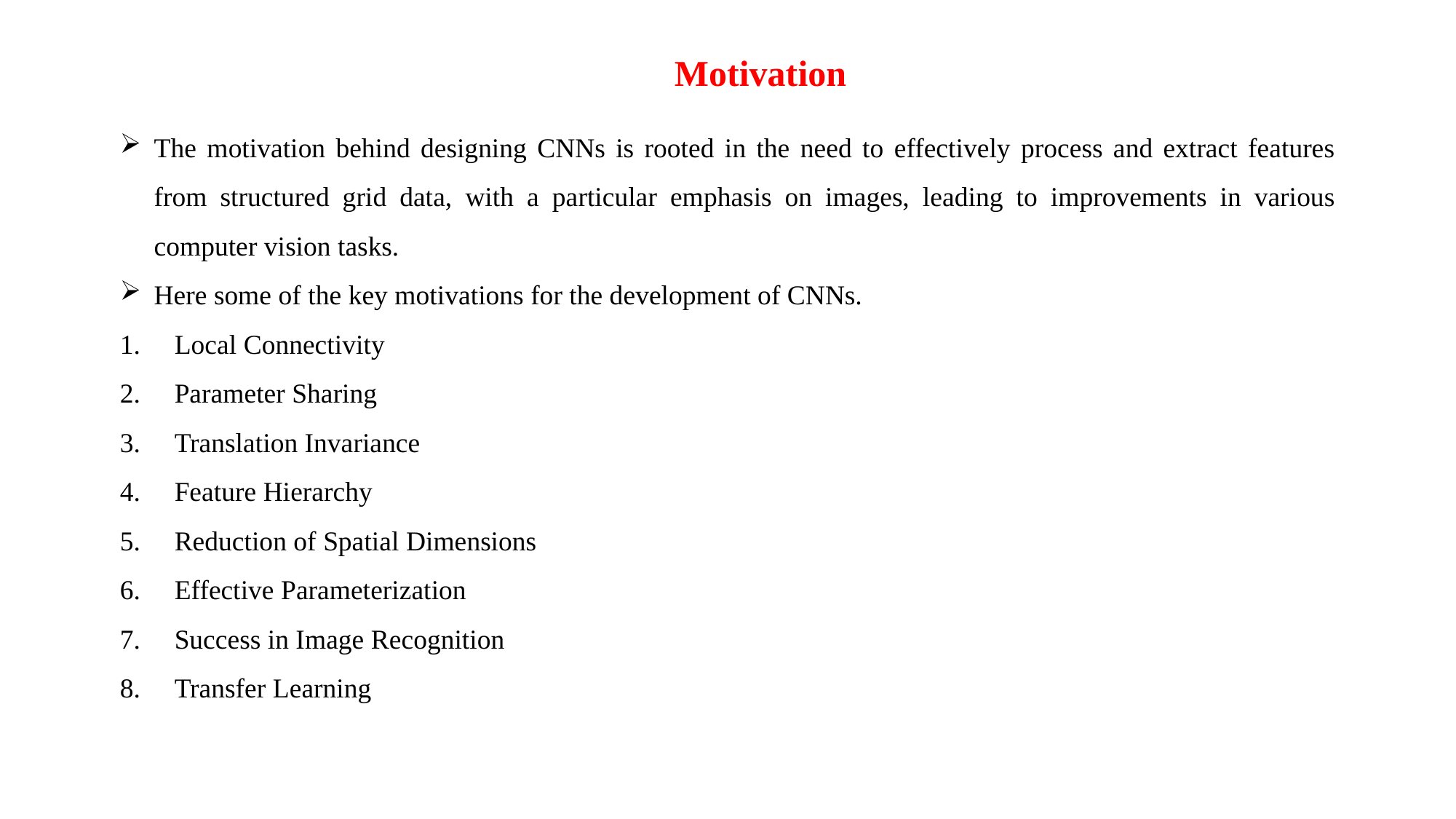

Motivation
The motivation behind designing CNNs is rooted in the need to effectively process and extract features from structured grid data, with a particular emphasis on images, leading to improvements in various computer vision tasks.
Here some of the key motivations for the development of CNNs.
Local Connectivity
Parameter Sharing
Translation Invariance
Feature Hierarchy
Reduction of Spatial Dimensions
Effective Parameterization
Success in Image Recognition
Transfer Learning